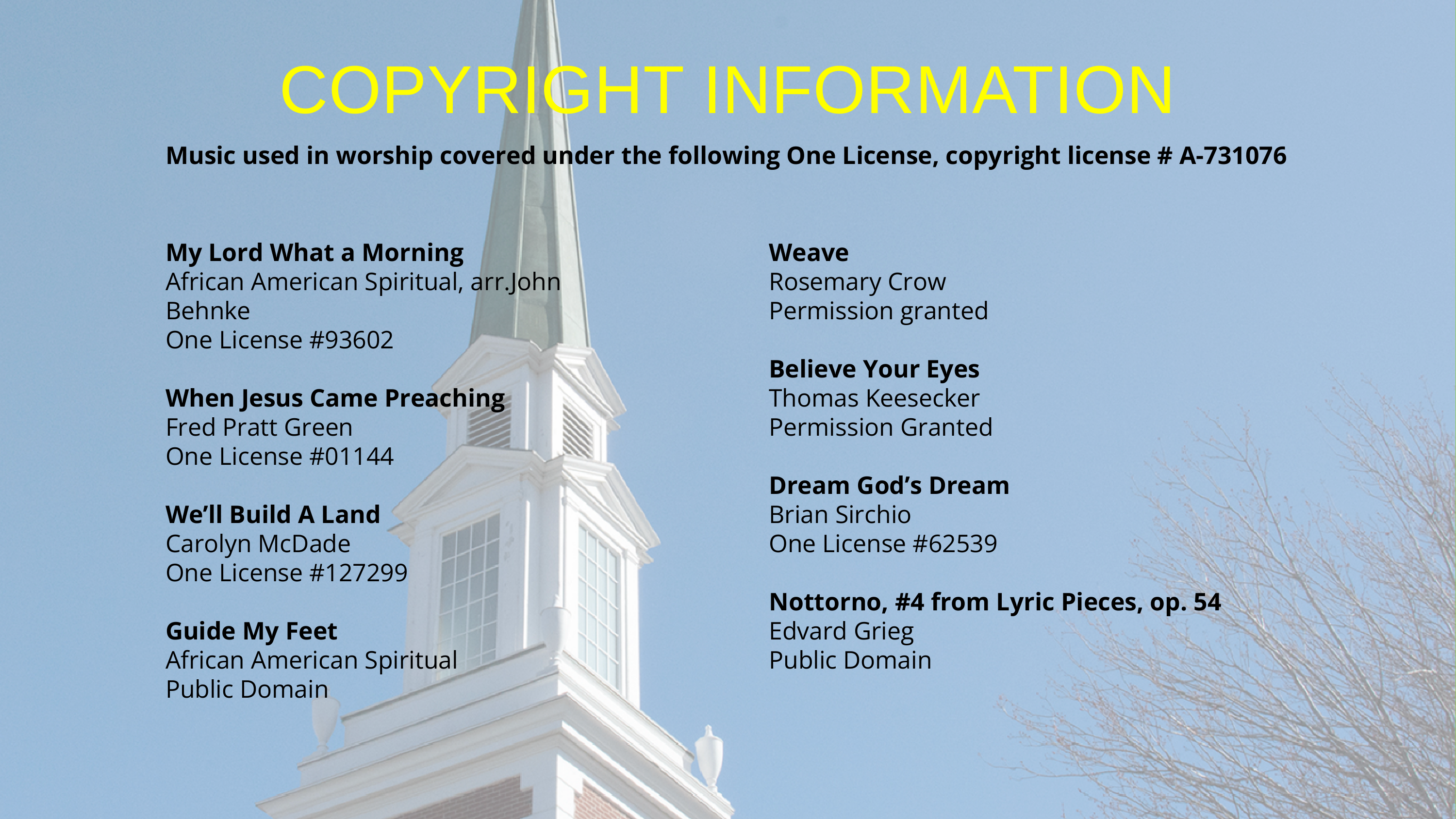

COPYRIGHT INFORMATION
Music used in worship covered under the following One License, copyright license # A-731076

My Lord What a Morning
African American Spiritual, arr.John Behnke
One License #93602

When Jesus Came Preaching
Fred Pratt Green
One License #01144

We’ll Build A Land
Carolyn McDade
One License #127299

Guide My Feet
African American Spiritual
Public Domain
Weave
Rosemary Crow
Permission granted

Believe Your Eyes
Thomas Keesecker
Permission Granted

Dream God’s Dream
Brian Sirchio
One License #62539

Nottorno, #4 from Lyric Pieces, op. 54
Edvard Grieg
Public Domain